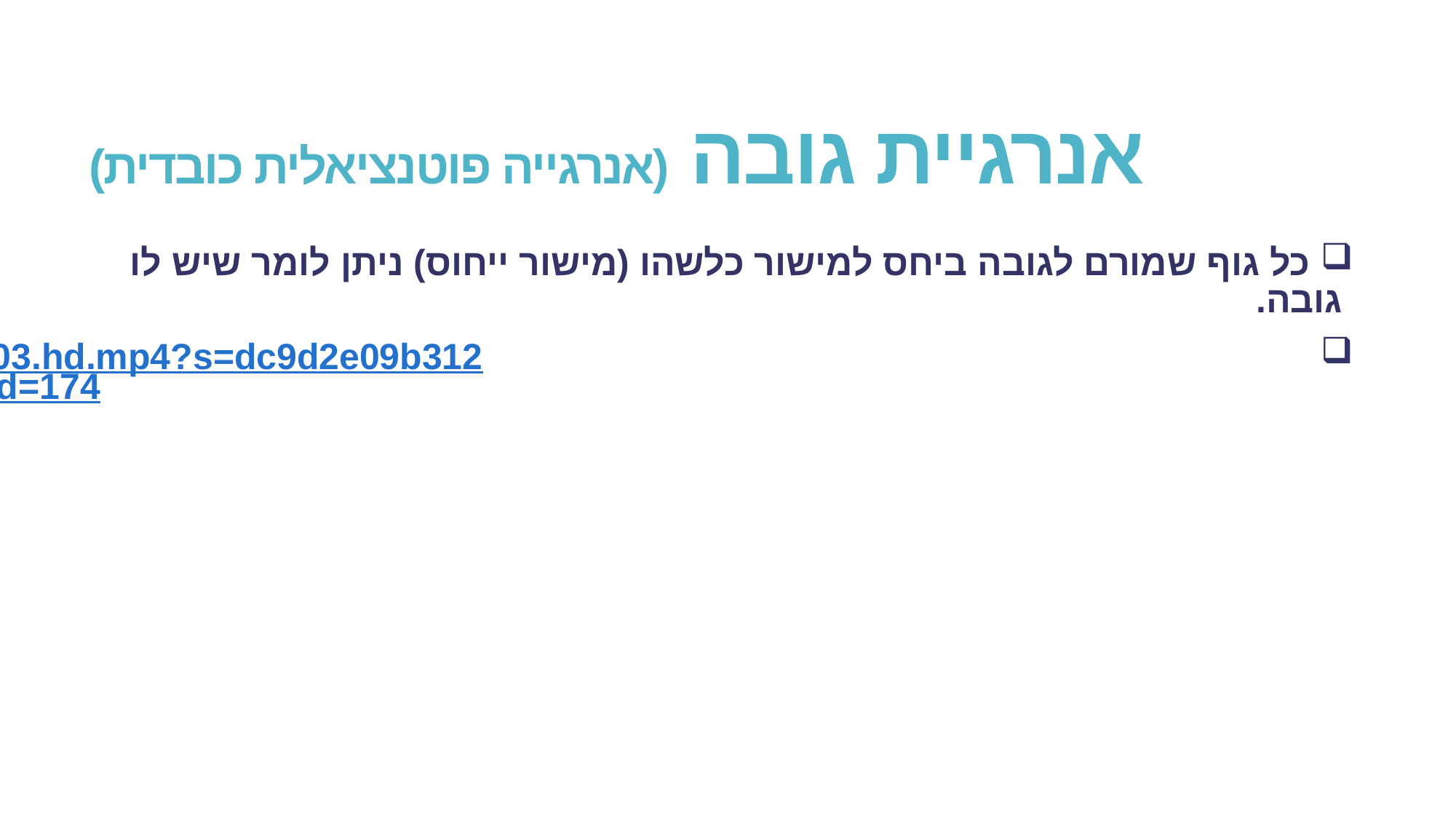

# אנרגיית גובה (אנרגייה פוטנציאלית כובדית)
 כל גוף שמורם לגובה ביחס למישור כלשהו (מישור ייחוס) ניתן לומר שיש לו גובה.
https://player.vimeo.com/external/336506003.hd.mp4?s=dc9d2e09b312daedf2ede0c1974b06bbb94d59cf&profile_id=174